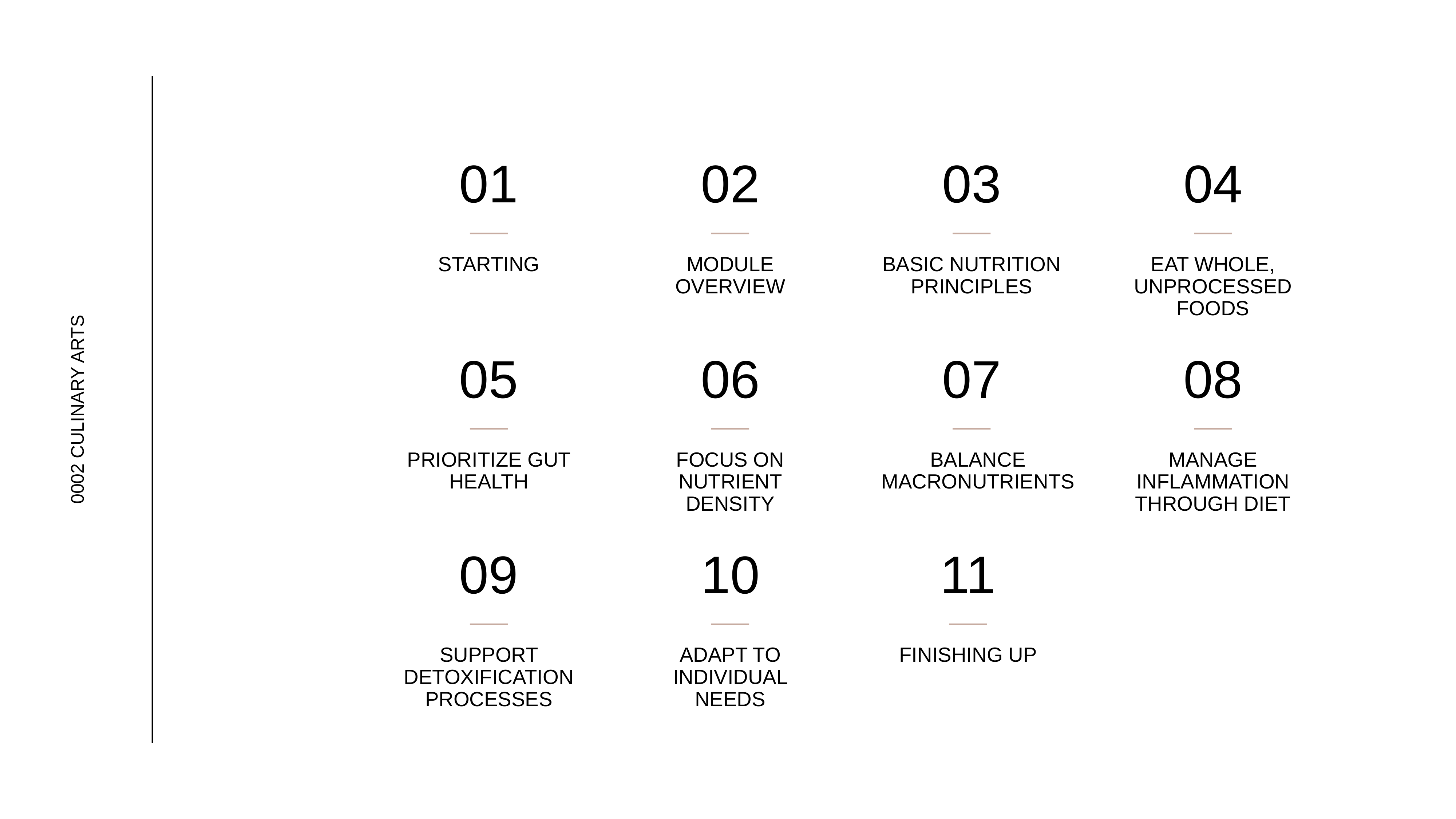

01
02
03
04

STARTING
MODULE OVERVIEW
BASIC NUTRITION PRINCIPLES
EAT WHOLE, UNPROCESSED FOODS
05
06
07
08
0002 CULINARY ARTS

PRIORITIZE GUT HEALTH
FOCUS ON NUTRIENT DENSITY
BALANCE MACRONUTRIENTS
MANAGE INFLAMMATION THROUGH DIET
09
10
11

SUPPORT DETOXIFICATION PROCESSES
ADAPT TO INDIVIDUAL NEEDS
FINISHING UP